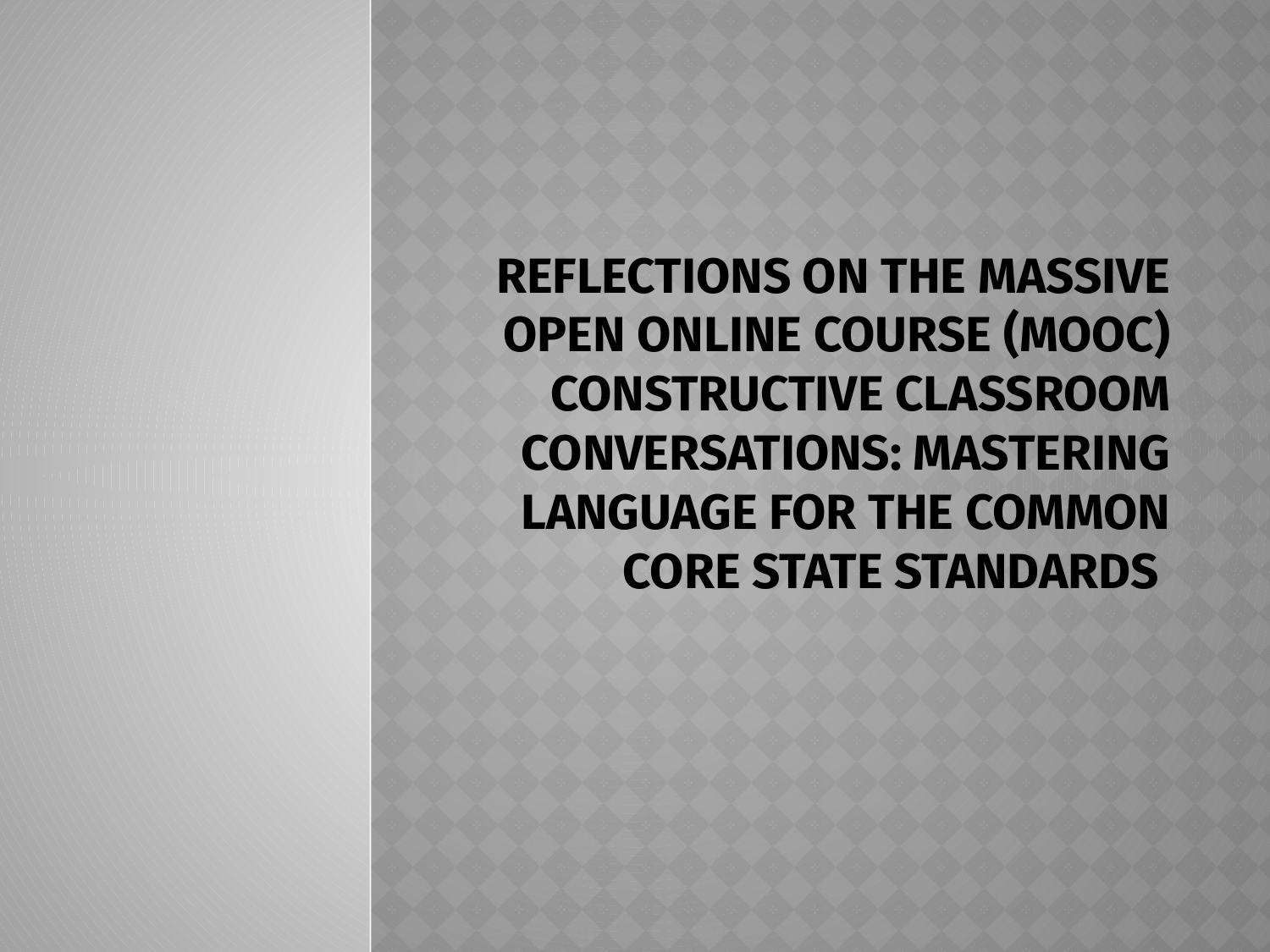

# Reflections on the massive open online course (MOOC) Constructive Classroom Conversations: Mastering Language for the Common Core State Standards